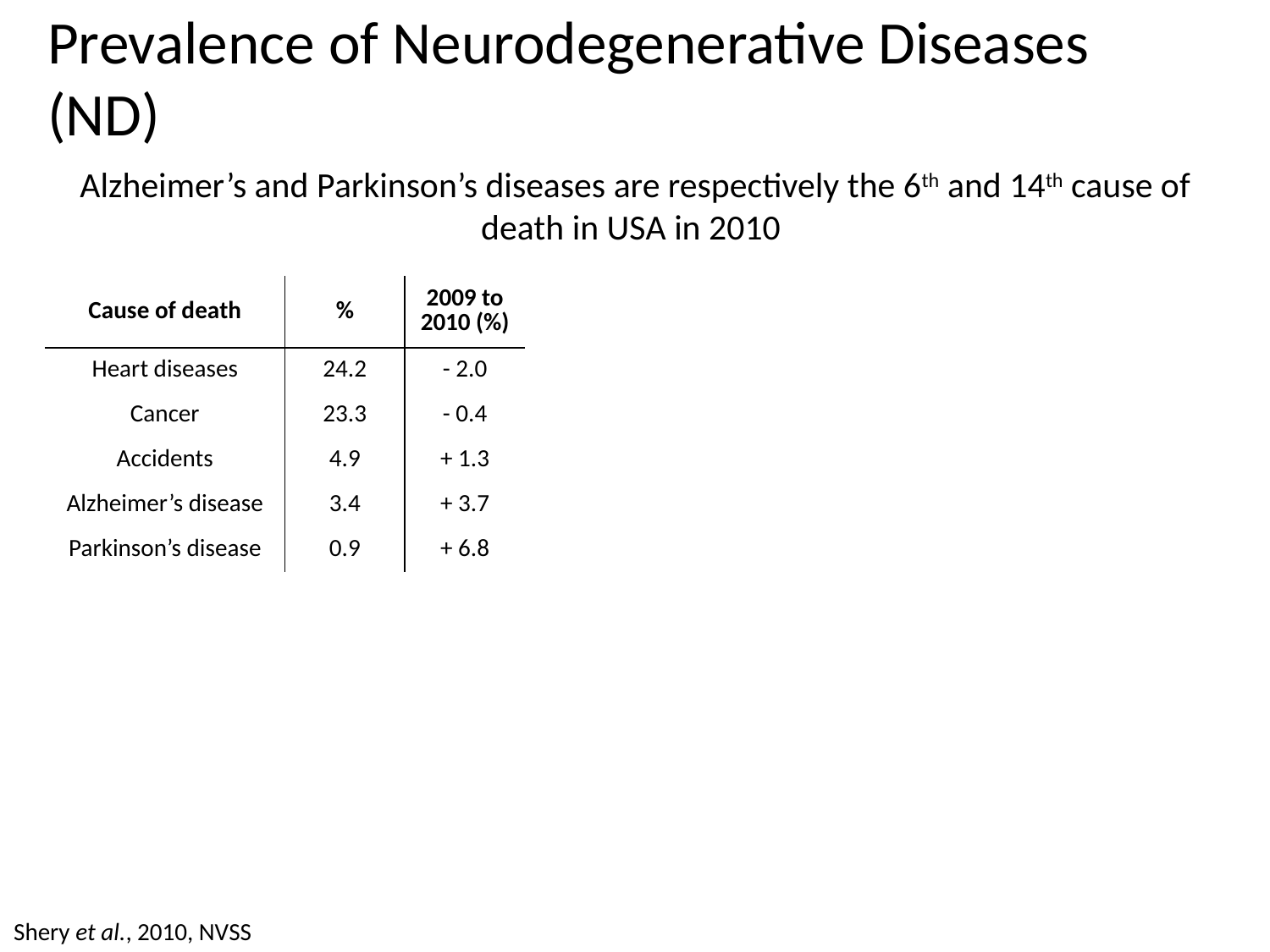

# Prevalence of Neurodegenerative Diseases (ND)
Alzheimer’s and Parkinson’s diseases are respectively the 6th and 14th cause of death in USA in 2010
| Cause of death | % | 2009 to 2010 (%) |
| --- | --- | --- |
| Heart diseases | 24.2 | - 2.0 |
| Cancer | 23.3 | - 0.4 |
| Accidents | 4.9 | + 1.3 |
| Alzheimer’s disease | 3.4 | + 3.7 |
| Parkinson’s disease | 0.9 | + 6.8 |
Shery et al., 2010, NVSS